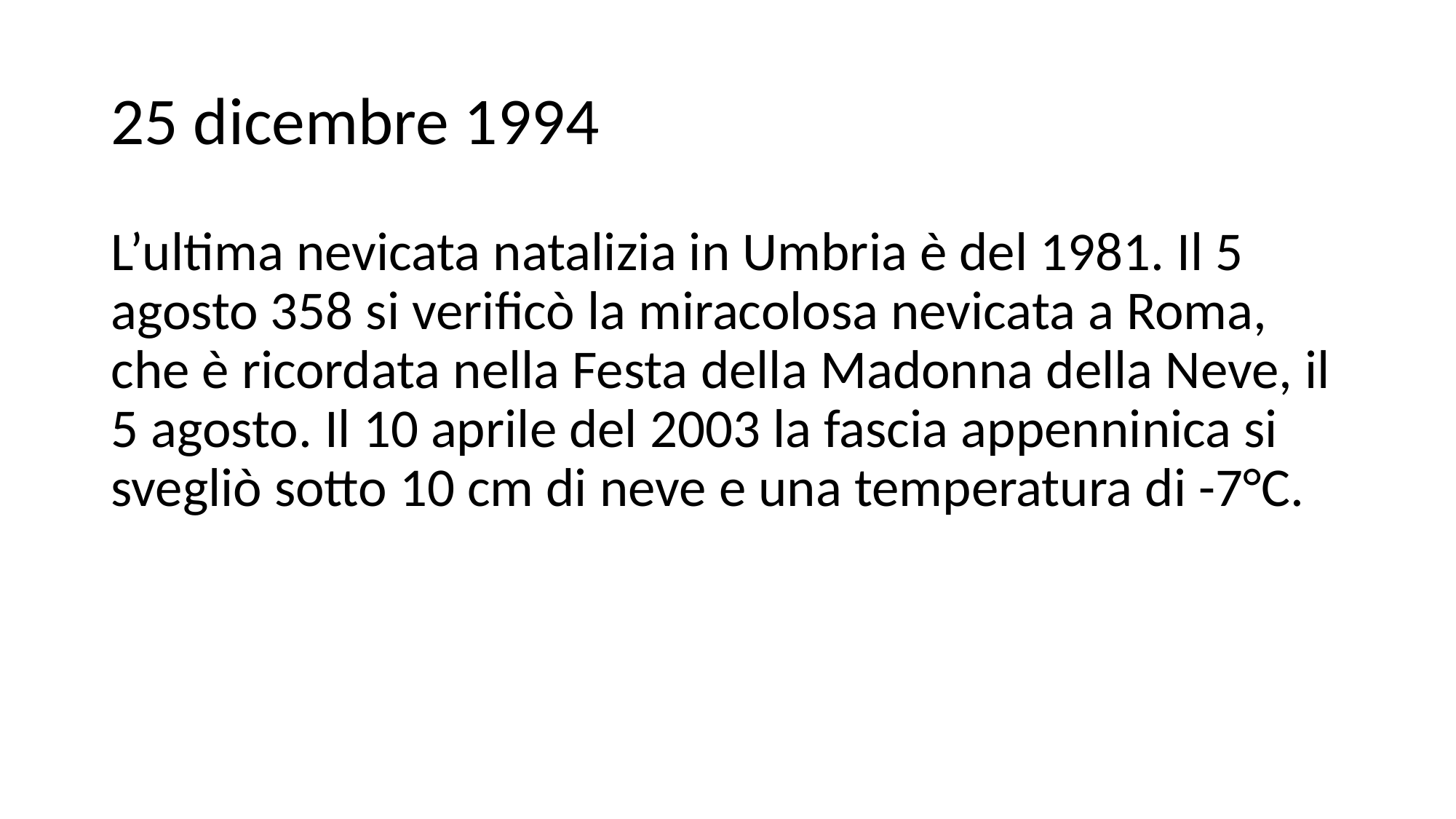

# 25 dicembre 1994
L’ultima nevicata natalizia in Umbria è del 1981. Il 5 agosto 358 si verificò la miracolosa nevicata a Roma, che è ricordata nella Festa della Madonna della Neve, il 5 agosto. Il 10 aprile del 2003 la fascia appenninica si svegliò sotto 10 cm di neve e una temperatura di -7°C.